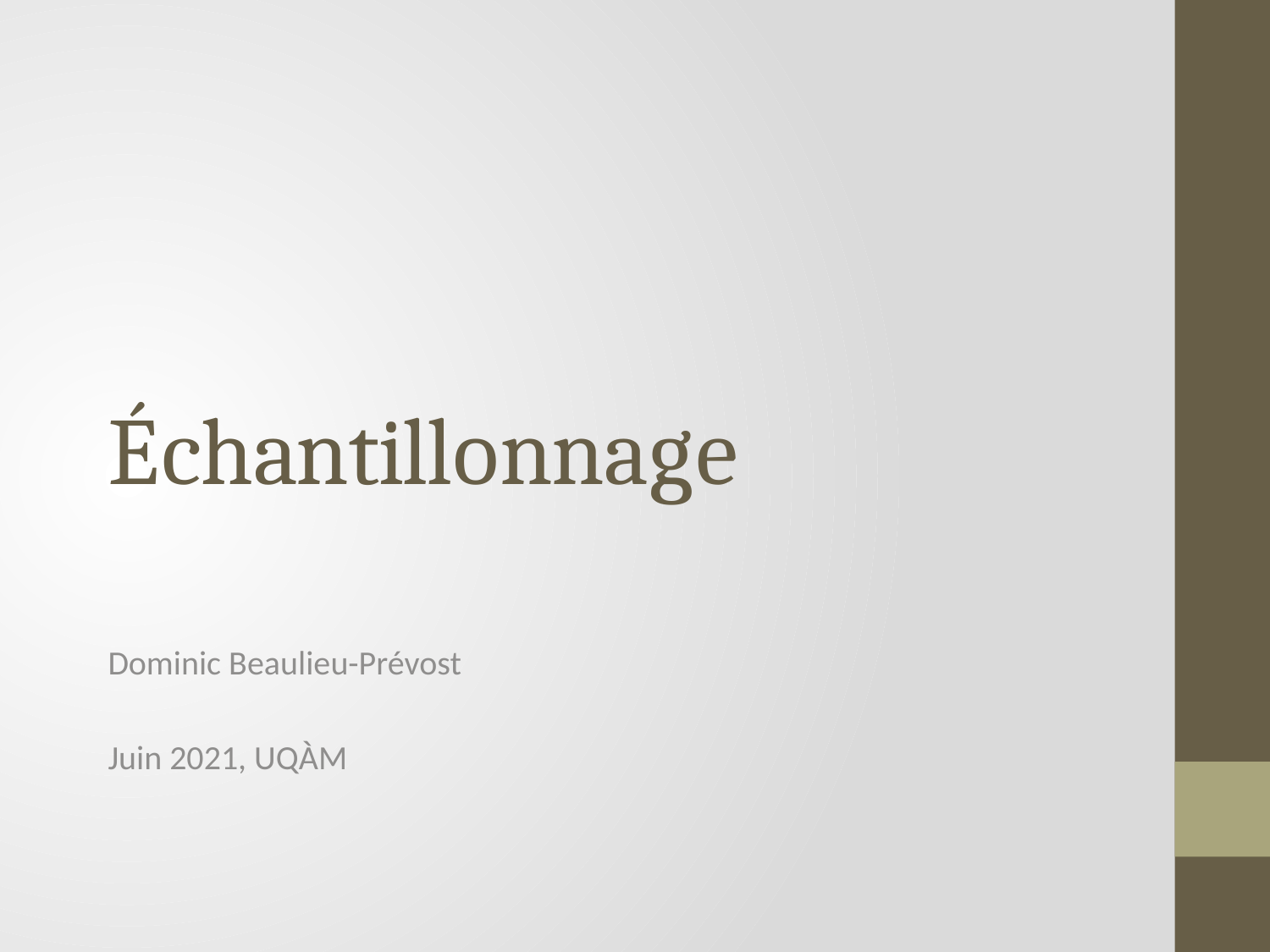

# Échantillonnage
Dominic Beaulieu-Prévost

Juin 2021, UQÀM